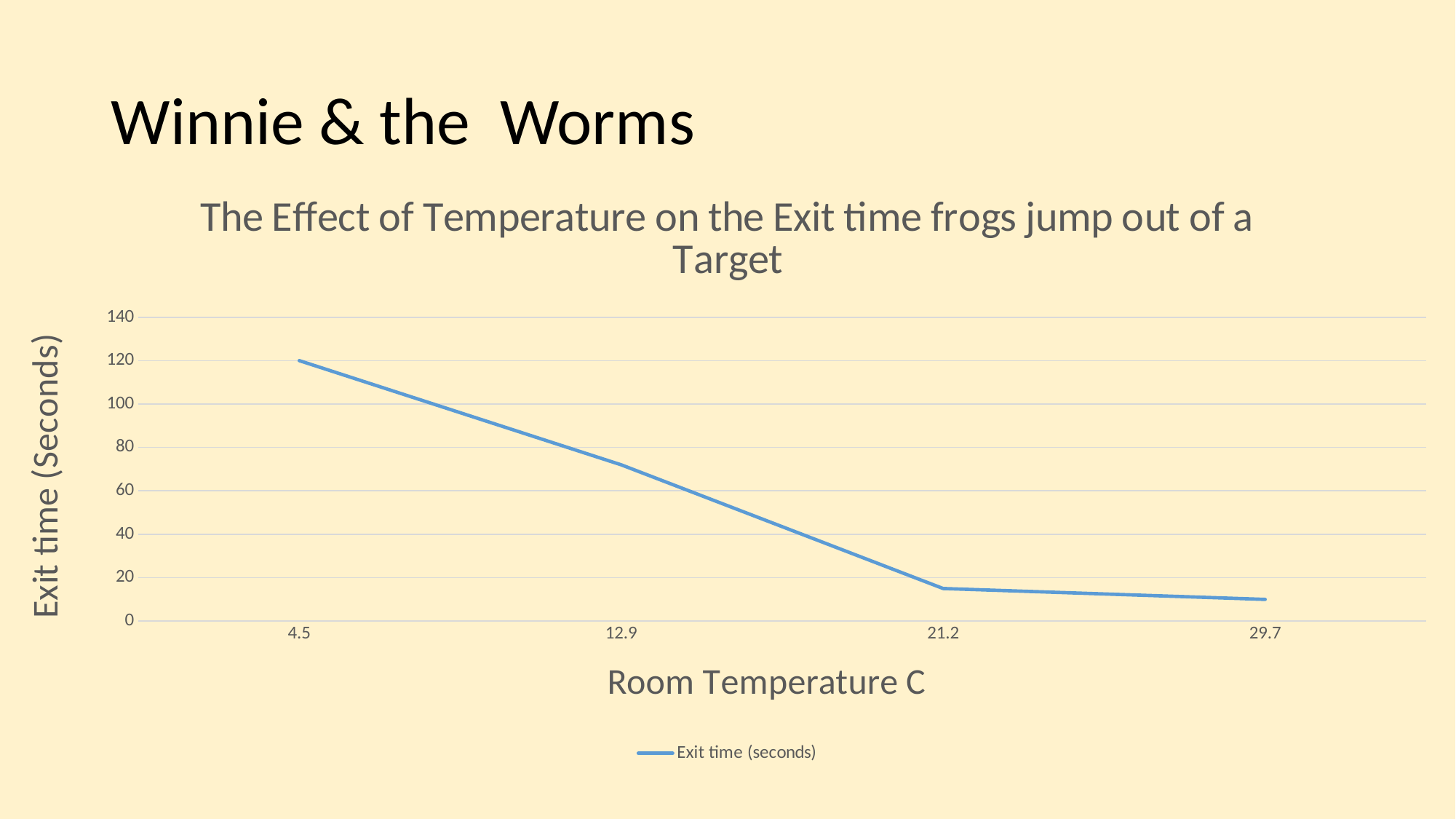

# Winnie & the  Worms

### Chart: The Effect of Temperature on the Exit time frogs jump out of a Target

| Category | Exit time (seconds) |
|---|---|
| 4.5 | 120.0 |
| 12.9 | 72.0 |
| 21.2 | 15.0 |
| 29.7 | 10.0 |